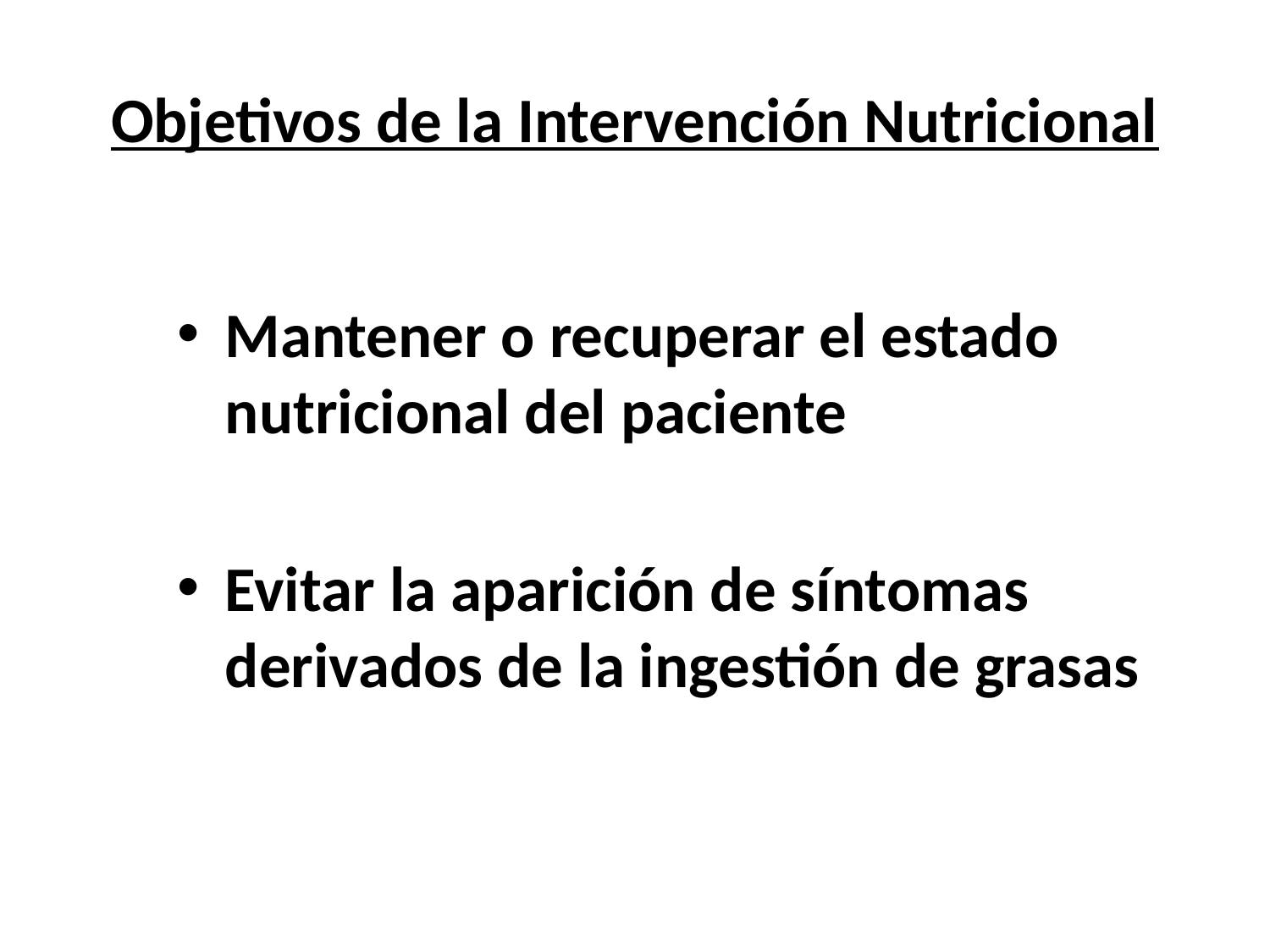

# Objetivos de la Intervención Nutricional
Mantener o recuperar el estado nutricional del paciente

Evitar la aparición de síntomas derivados de la ingestión de grasas